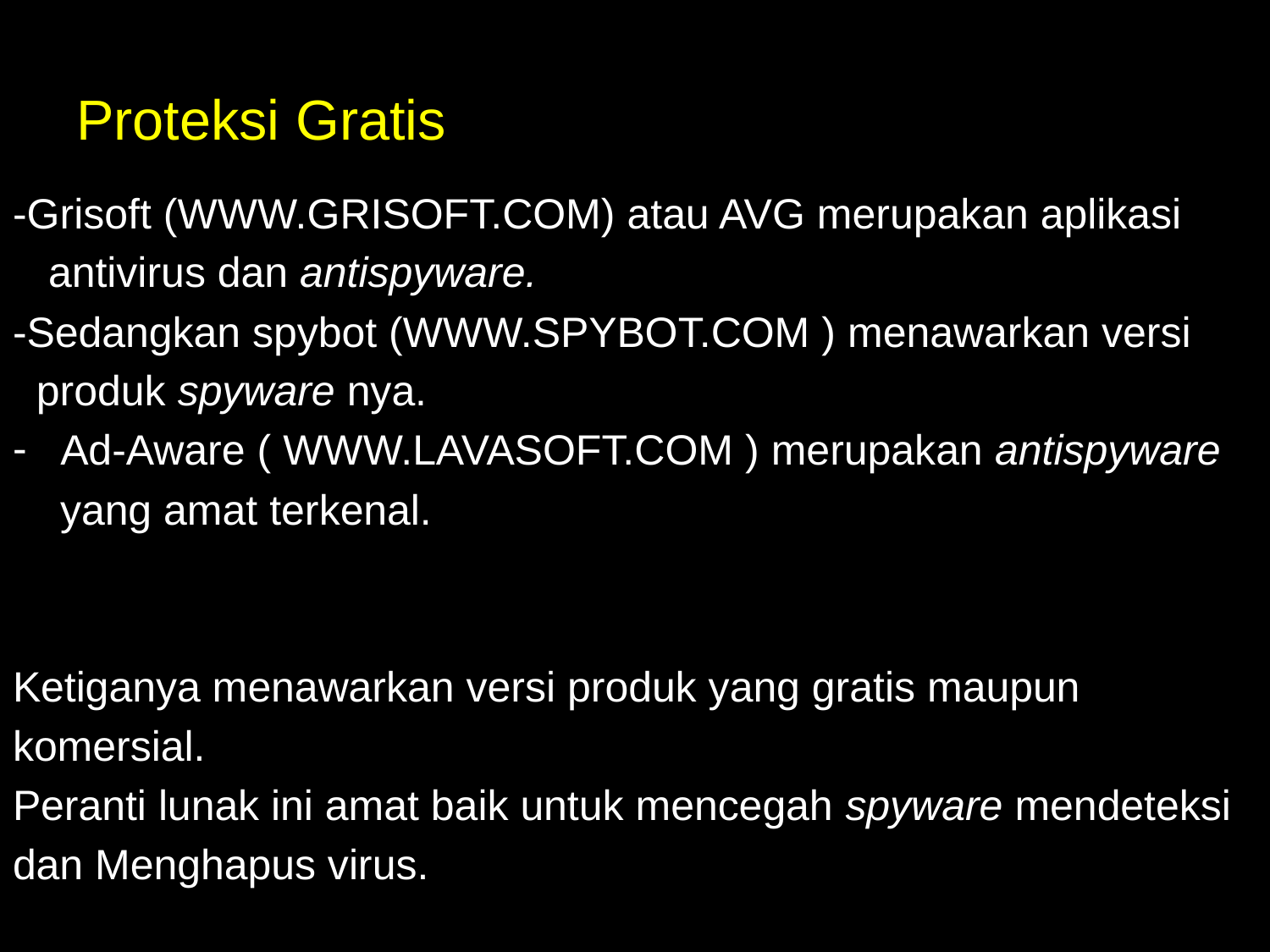

# Proteksi Gratis
-Grisoft (WWW.GRISOFT.COM) atau AVG merupakan aplikasi
   antivirus dan antispyware.
-Sedangkan spybot (WWW.SPYBOT.COM ) menawarkan versi
  produk spyware nya.
Ad-Aware ( WWW.LAVASOFT.COM ) merupakan antispyware
    yang amat terkenal.

Ketiganya menawarkan versi produk yang gratis maupun
komersial.
Peranti lunak ini amat baik untuk mencegah spyware mendeteksi
dan Menghapus virus.